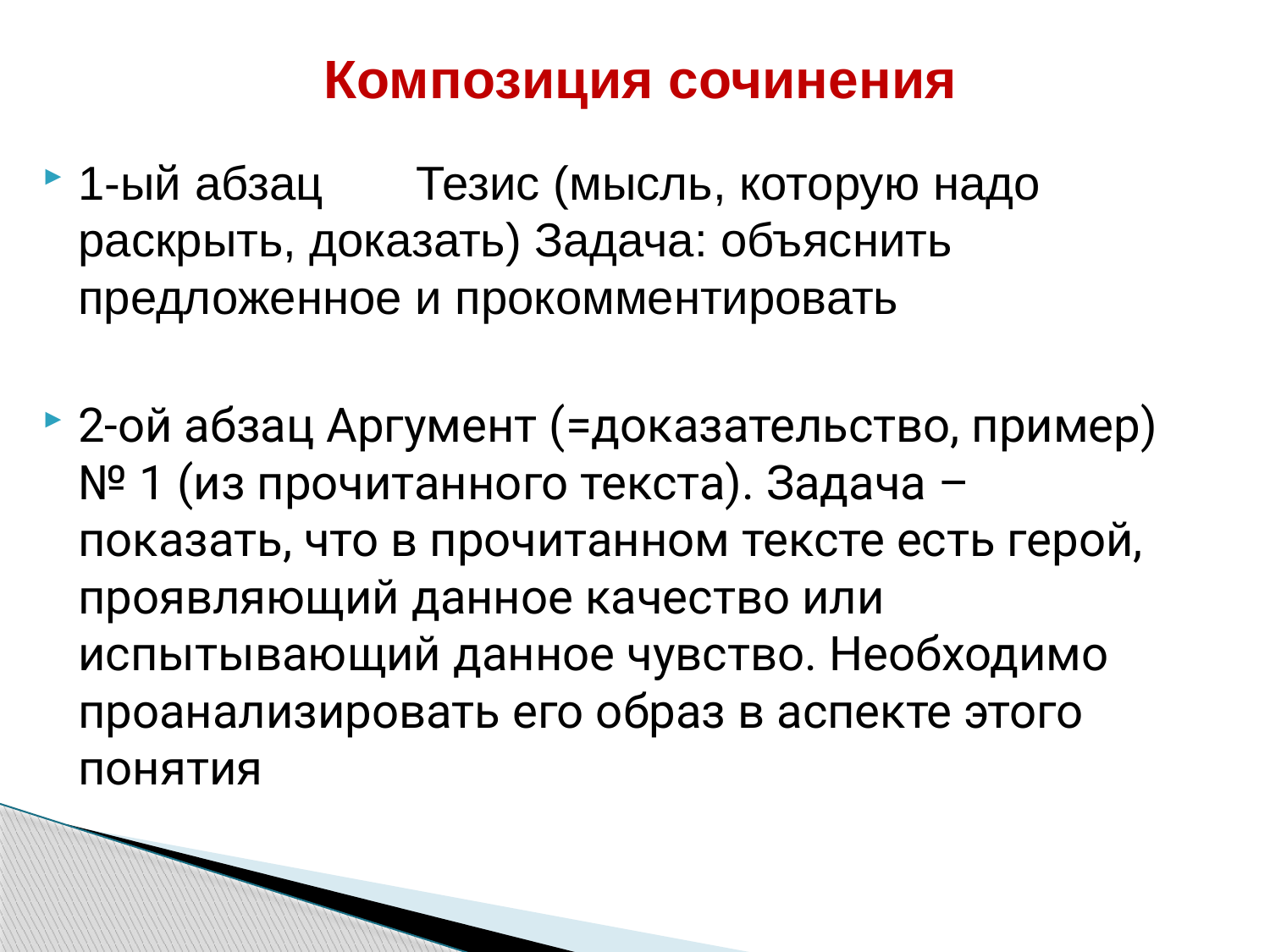

# Композиция сочинения
1-ый абзац       Тезис (мысль, которую надо раскрыть, доказать) Задача: объяснить предложенное и прокомментировать

2-ой абзац Аргумент (=доказательство, пример) № 1 (из прочитанного текста). Задача – показать, что в прочитанном тексте есть герой, проявляющий данное качество или испытывающий данное чувство. Необходимо проанализировать его образ в аспекте этого понятия